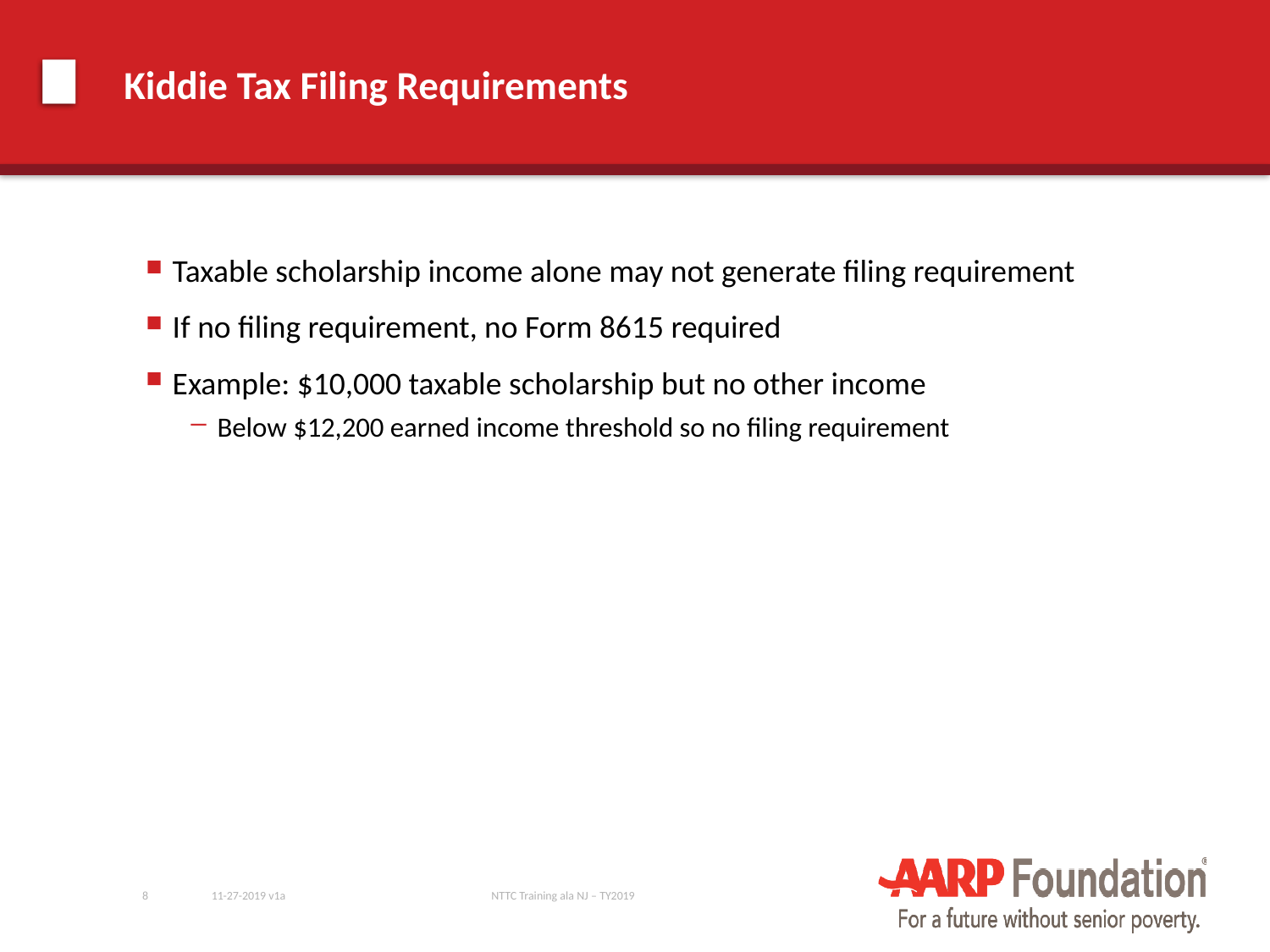

# Kiddie Tax Filing Requirements
Taxable scholarship income alone may not generate filing requirement
If no filing requirement, no Form 8615 required
Example: $10,000 taxable scholarship but no other income
Below $12,200 earned income threshold so no filing requirement
8
11-27-2019 v1a
NTTC Training ala NJ – TY2019